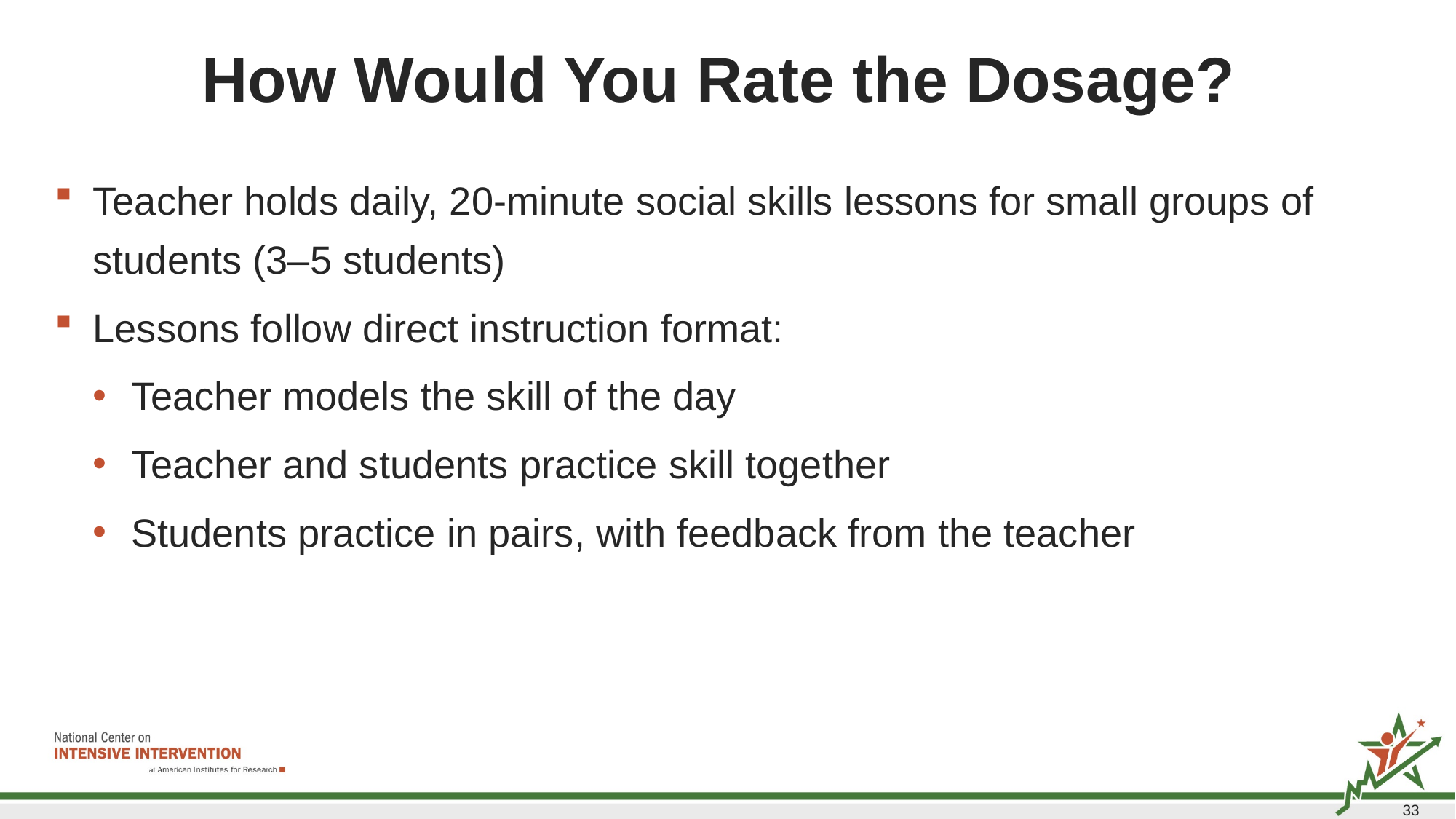

# How Would You Rate the Dosage?
Teacher holds daily, 20-minute social skills lessons for small groups of students (3–5 students)
Lessons follow direct instruction format:
Teacher models the skill of the day
Teacher and students practice skill together
Students practice in pairs, with feedback from the teacher

33